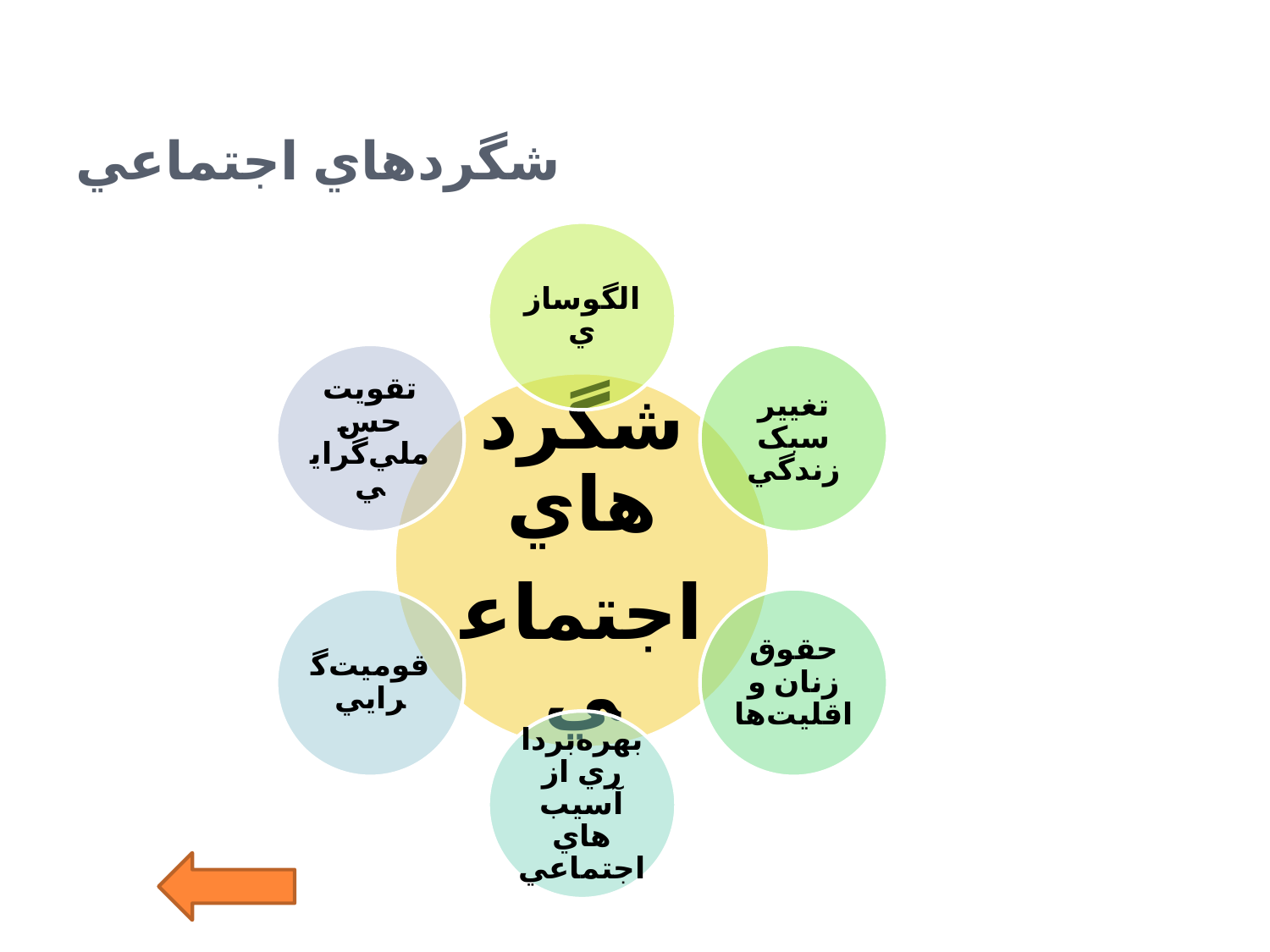

# شگردهاي اجتماعي
شگردهاي
اجتماعي
الگوسازي
تغيير سبک زندگي
حقوق زنان و اقليت‌ها
بهره‌برداري از آسيب هاي اجتماعي
قوميت‌گرايي
تقويت حس ملي‌گرايي